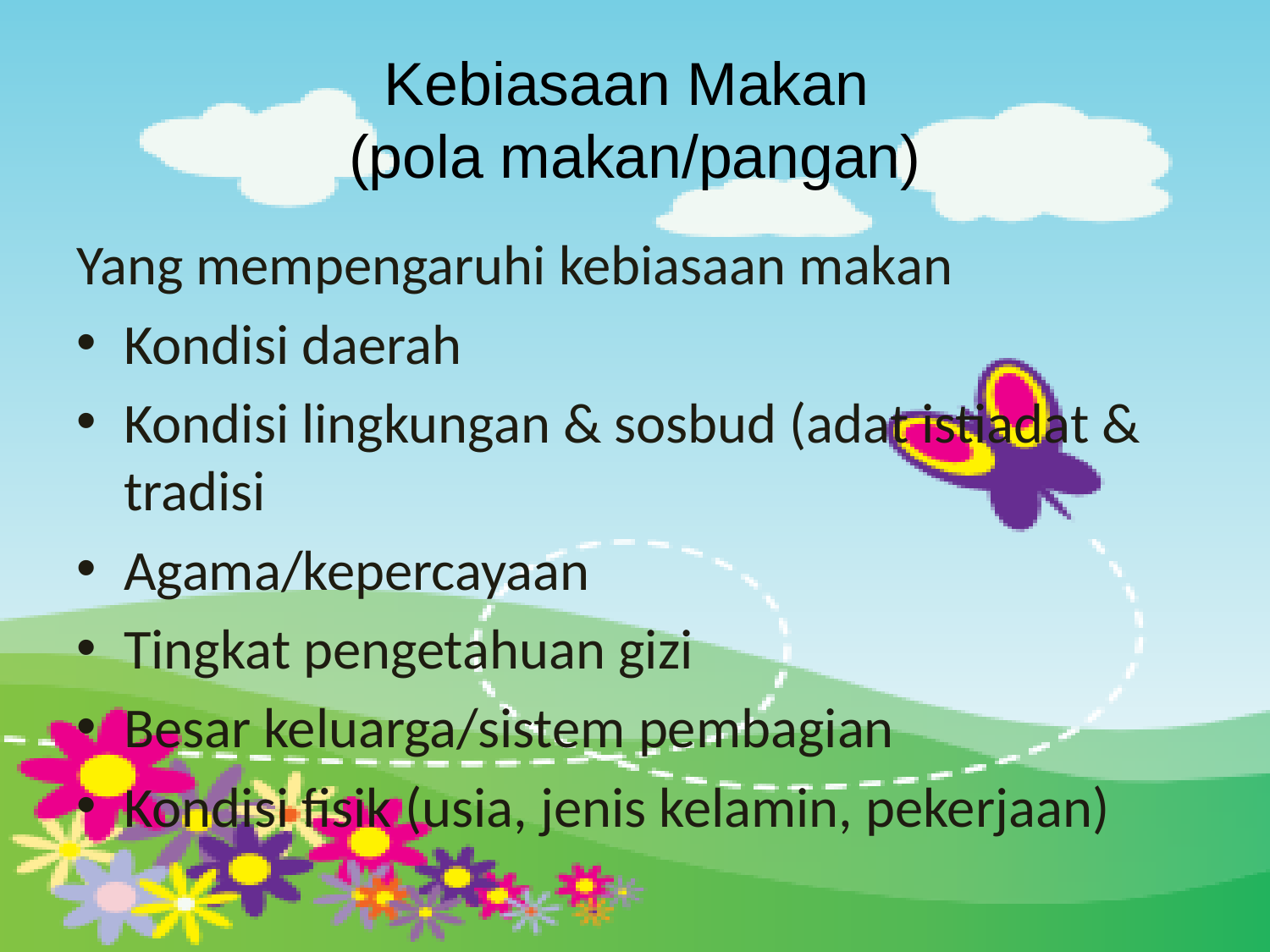

# Kebiasaan Makan (pola makan/pangan)
Yang mempengaruhi kebiasaan makan
Kondisi daerah
Kondisi lingkungan & sosbud (adat istiadat & tradisi
Agama/kepercayaan
Tingkat pengetahuan gizi
Besar keluarga/sistem pembagian
Kondisi fisik (usia, jenis kelamin, pekerjaan)